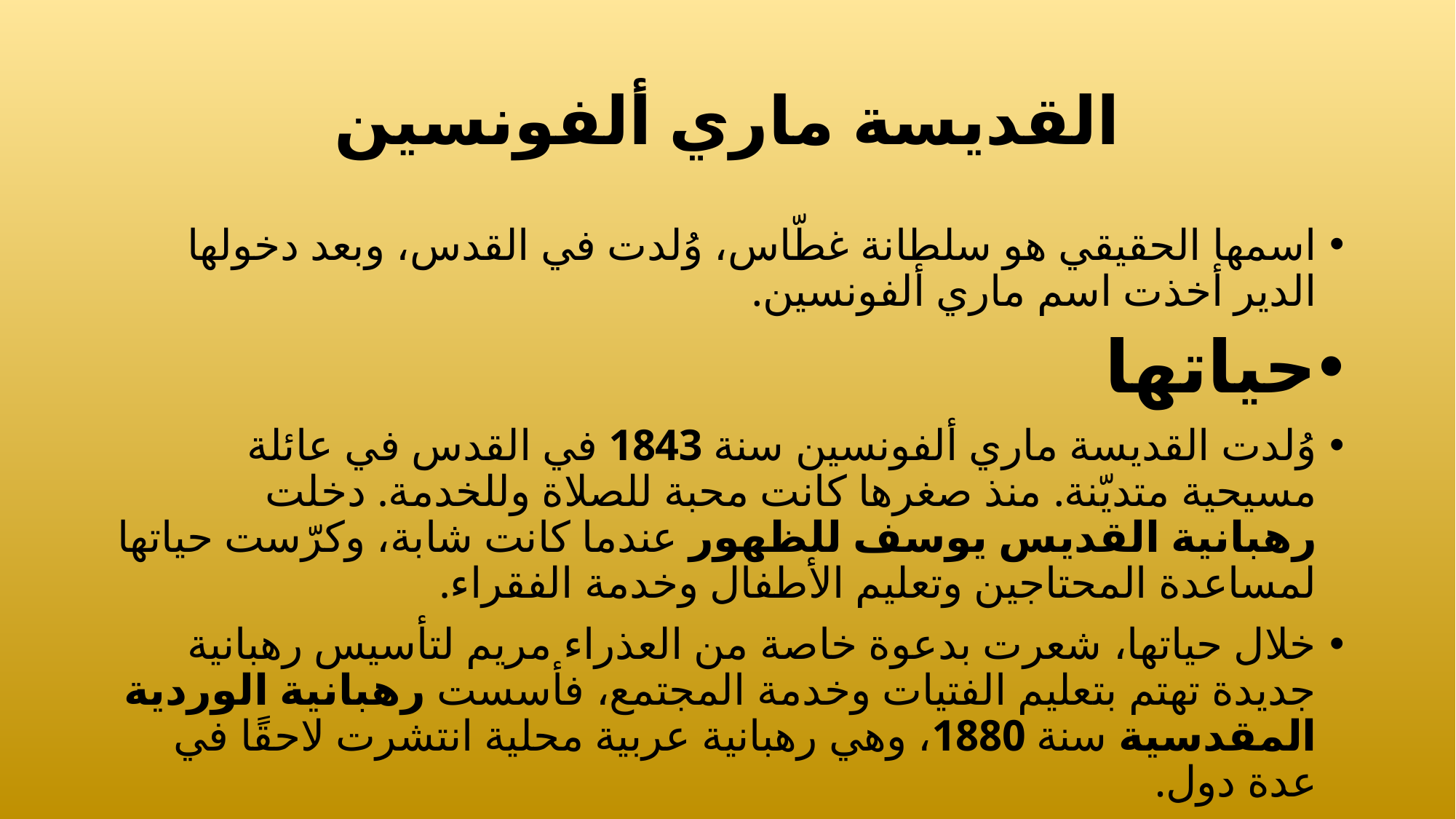

# القديسة ماري ألفونسين
اسمها الحقيقي هو سلطانة غطّاس، وُلدت في القدس، وبعد دخولها الدير أخذت اسم ماري ألفونسين.
حياتها
وُلدت القديسة ماري ألفونسين سنة 1843 في القدس في عائلة مسيحية متديّنة. منذ صغرها كانت محبة للصلاة وللخدمة. دخلت رهبانية القديس يوسف للظهور عندما كانت شابة، وكرّست حياتها لمساعدة المحتاجين وتعليم الأطفال وخدمة الفقراء.
خلال حياتها، شعرت بدعوة خاصة من العذراء مريم لتأسيس رهبانية جديدة تهتم بتعليم الفتيات وخدمة المجتمع، فأسست رهبانية الوردية المقدسية سنة 1880، وهي رهبانية عربية محلية انتشرت لاحقًا في عدة دول.